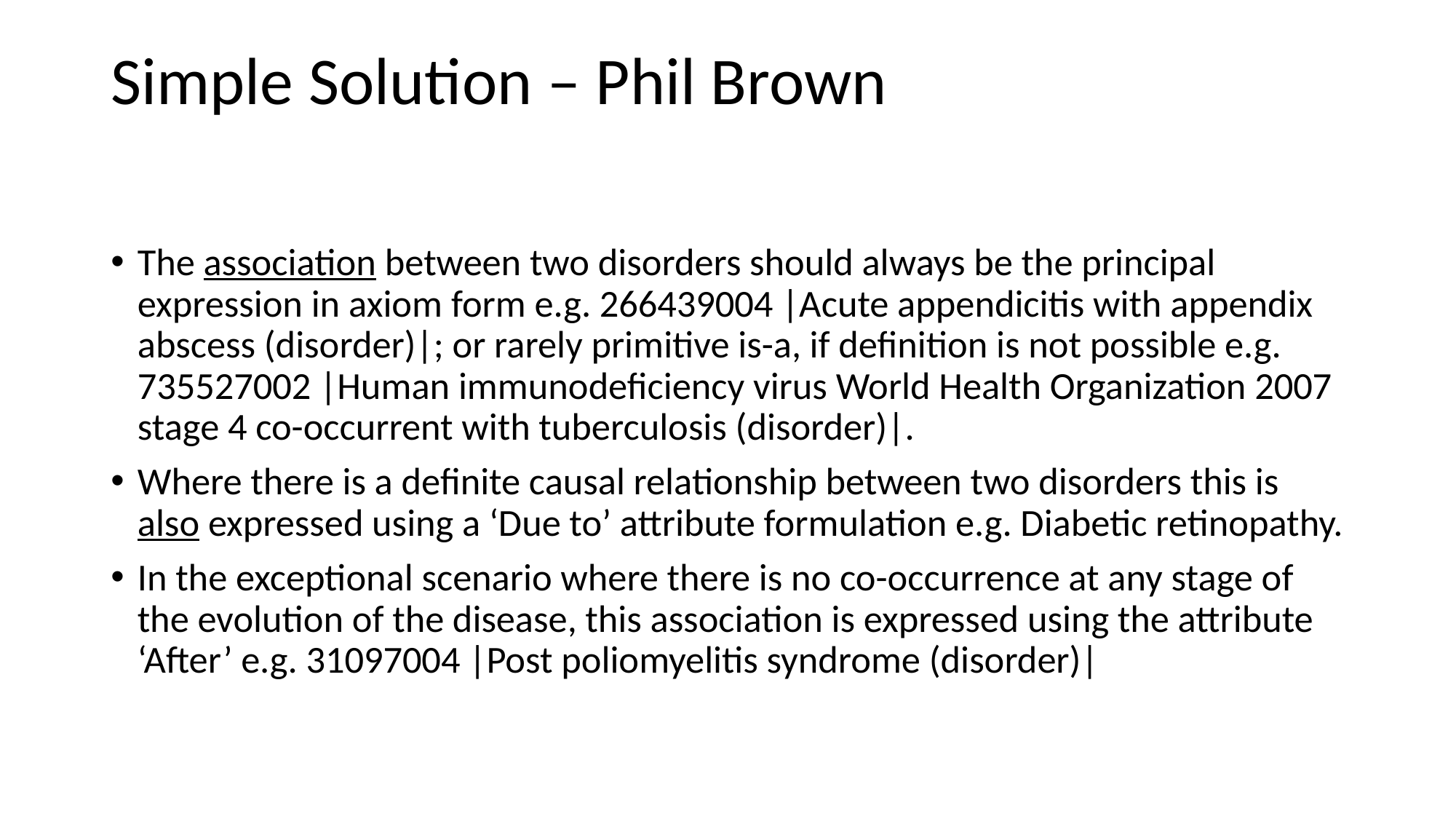

# Simple Solution – Phil Brown

The association between two disorders should always be the principal expression in axiom form e.g. 266439004 |Acute appendicitis with appendix abscess (disorder)|; or rarely primitive is-a, if definition is not possible e.g. 735527002 |Human immunodeficiency virus World Health Organization 2007 stage 4 co-occurrent with tuberculosis (disorder)|.
Where there is a definite causal relationship between two disorders this is also expressed using a ‘Due to’ attribute formulation e.g. Diabetic retinopathy.
In the exceptional scenario where there is no co-occurrence at any stage of the evolution of the disease, this association is expressed using the attribute ‘After’ e.g. 31097004 |Post poliomyelitis syndrome (disorder)|